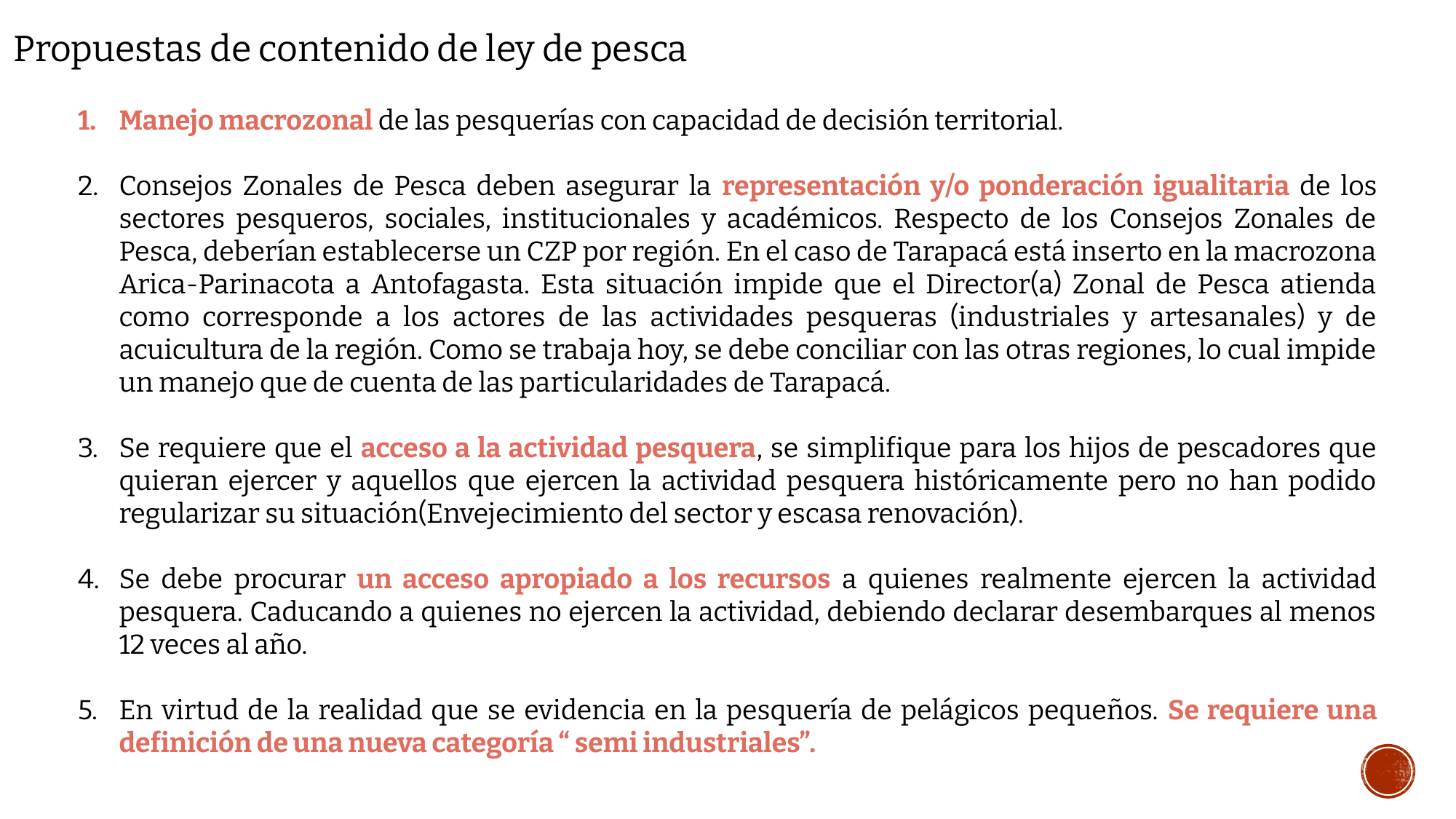

Propuestas de contenido de ley de pesca
Manejo macrozonal de las pesquerías con capacidad de decisión territorial.

Consejos Zonales de Pesca deben asegurar la representación y/o ponderación igualitaria de los sectores pesqueros, sociales, institucionales y académicos. Respecto de los Consejos Zonales de Pesca, deberían establecerse un CZP por región. En el caso de Tarapacá está inserto en la macrozona Arica-Parinacota a Antofagasta. Esta situación impide que el Director(a) Zonal de Pesca atienda como corresponde a los actores de las actividades pesqueras (industriales y artesanales) y de acuicultura de la región. Como se trabaja hoy, se debe conciliar con las otras regiones, lo cual impide un manejo que de cuenta de las particularidades de Tarapacá.

Se requiere que el acceso a la actividad pesquera, se simplifique para los hijos de pescadores que quieran ejercer y aquellos que ejercen la actividad pesquera históricamente pero no han podido regularizar su situación(Envejecimiento del sector y escasa renovación).

Se debe procurar un acceso apropiado a los recursos a quienes realmente ejercen la actividad pesquera. Caducando a quienes no ejercen la actividad, debiendo declarar desembarques al menos 12 veces al año.

En virtud de la realidad que se evidencia en la pesquería de pelágicos pequeños. Se requiere una definición de una nueva categoría “ semi industriales”.